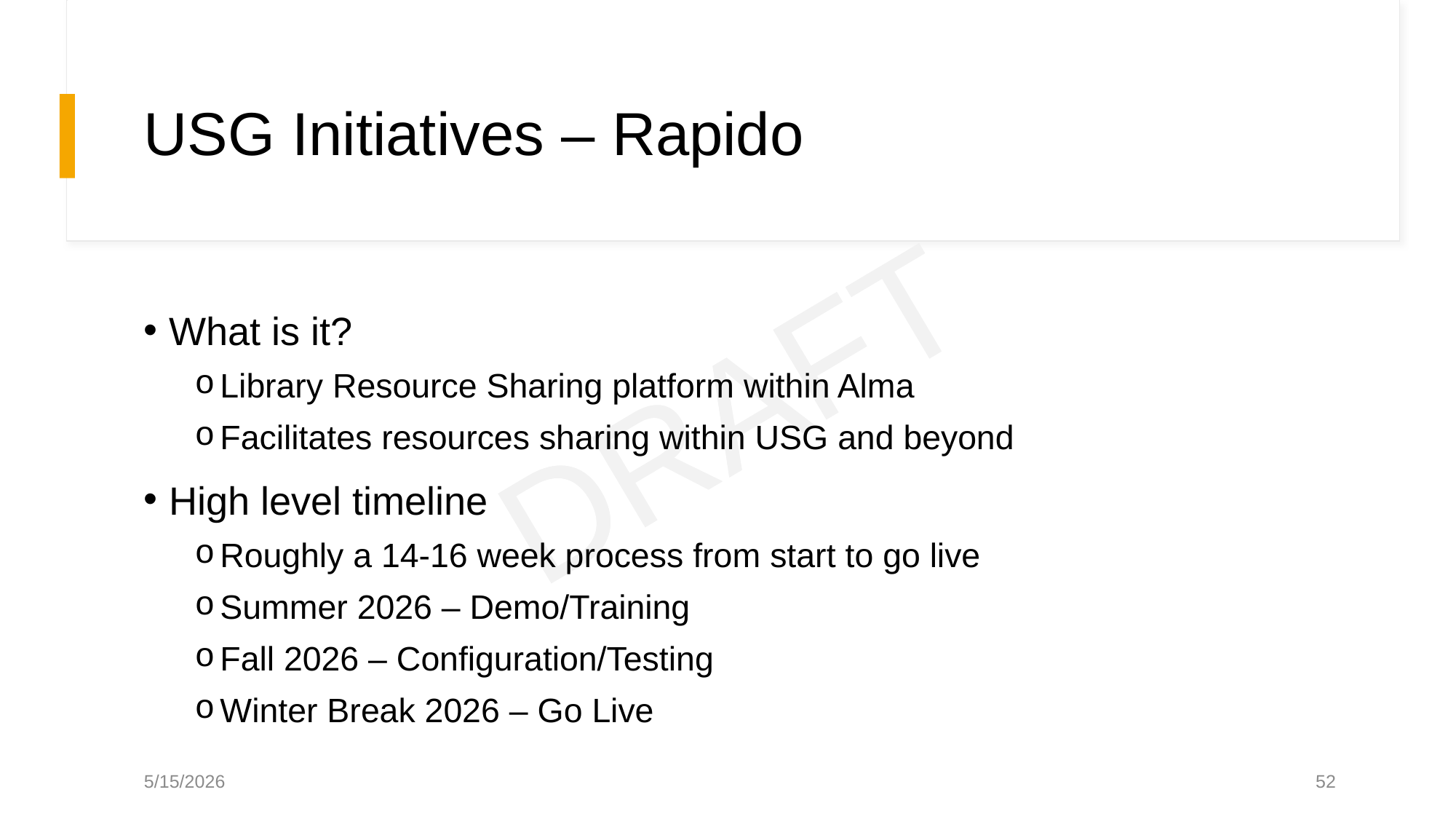

# USG Initiatives – Rapido
What is it?
Library Resource Sharing platform within Alma
Facilitates resources sharing within USG and beyond
High level timeline
Roughly a 14-16 week process from start to go live
Summer 2026 – Demo/Training
Fall 2026 – Configuration/Testing
Winter Break 2026 – Go Live

5/15/2026
52